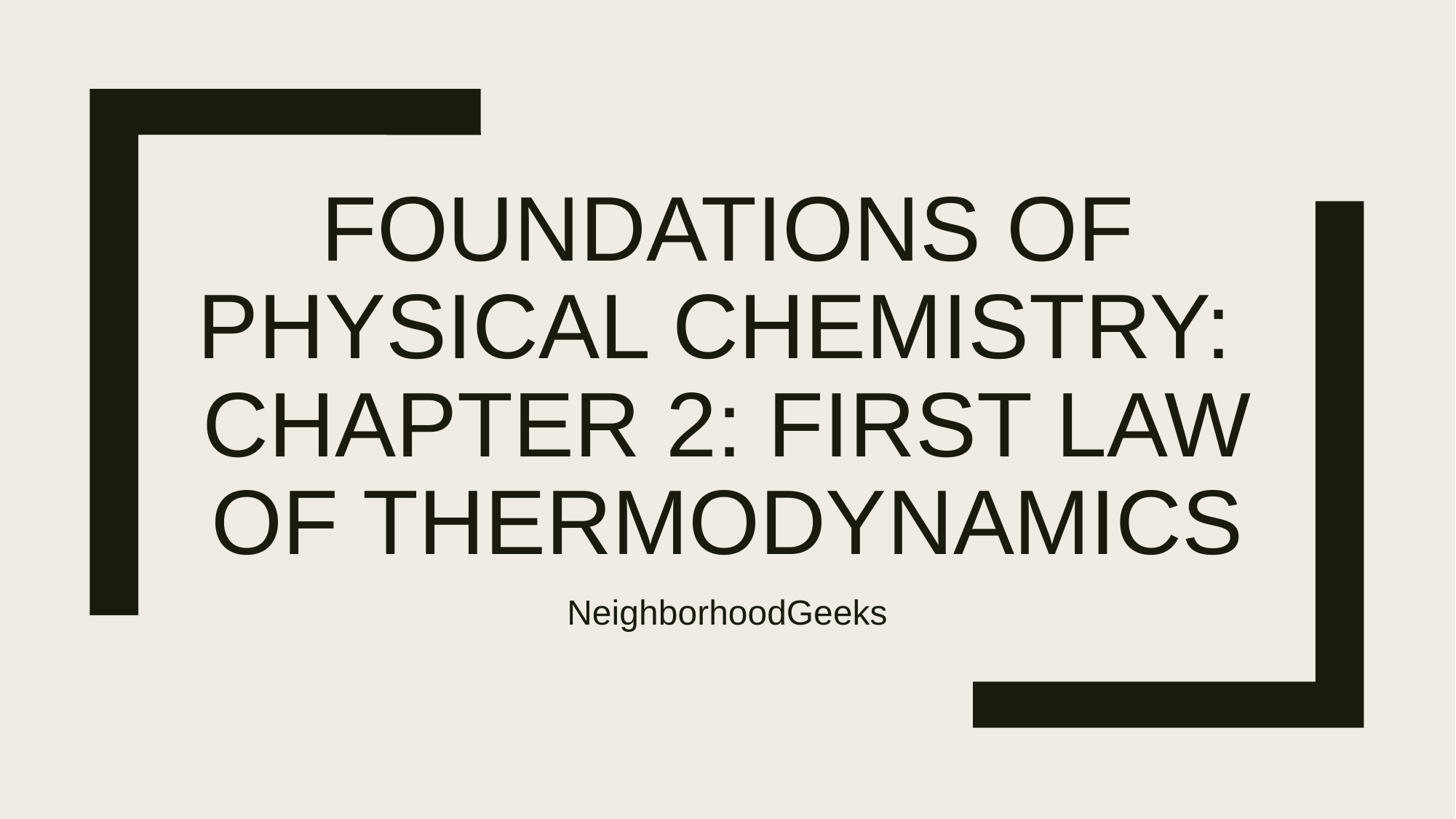

# Foundations of Physical Chemistry: Chapter 2: First Law of Thermodynamics
NeighborhoodGeeks